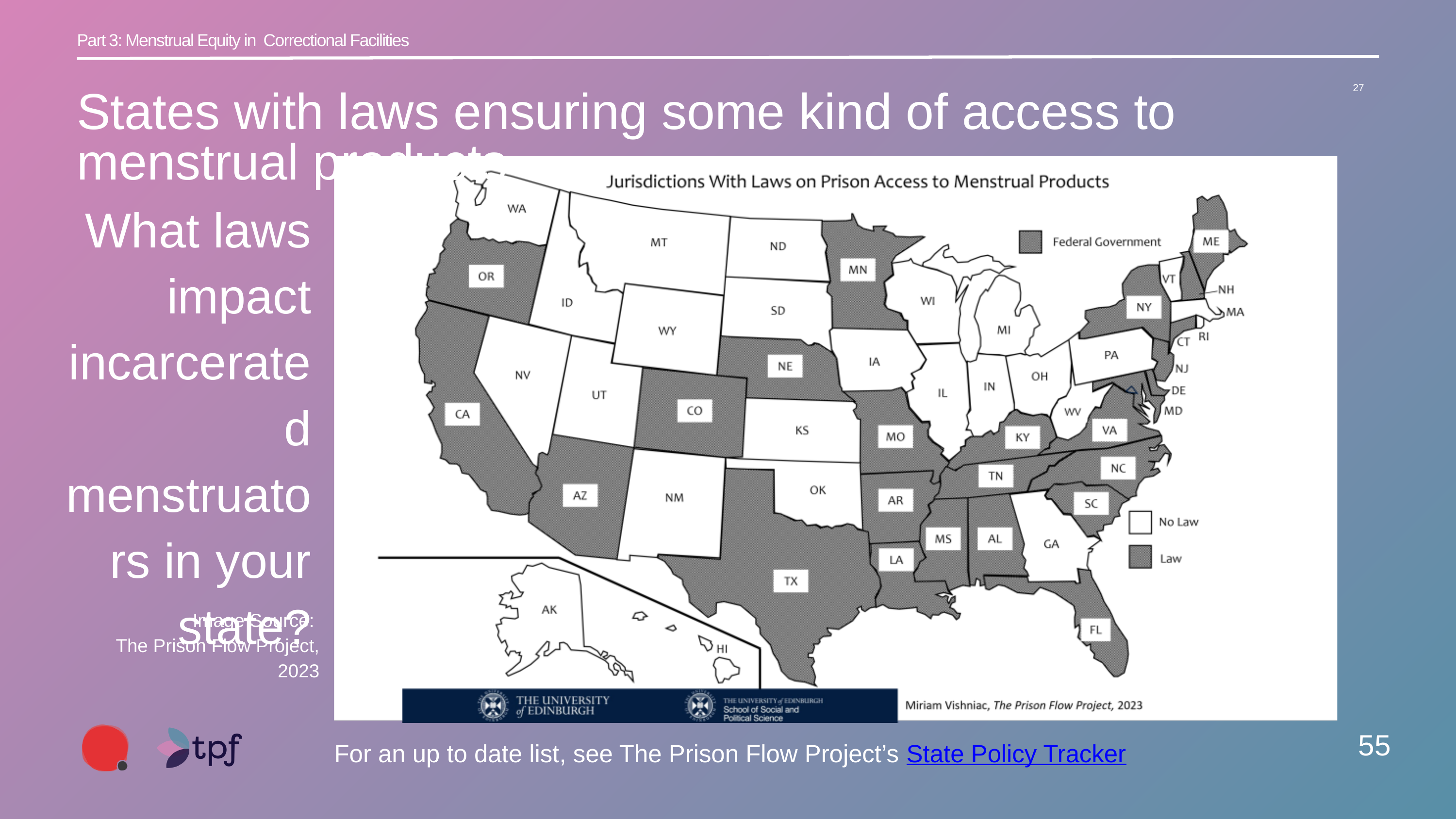

Part 3: Menstrual Equity in  Correctional Facilities

27
States with laws ensuring some kind of access to menstrual products

What laws impact incarcerated menstruators in your state?
Image Source:
The Prison Flow Project,
2023

55
For an up to date list, see The Prison Flow Project’s State Policy Tracker